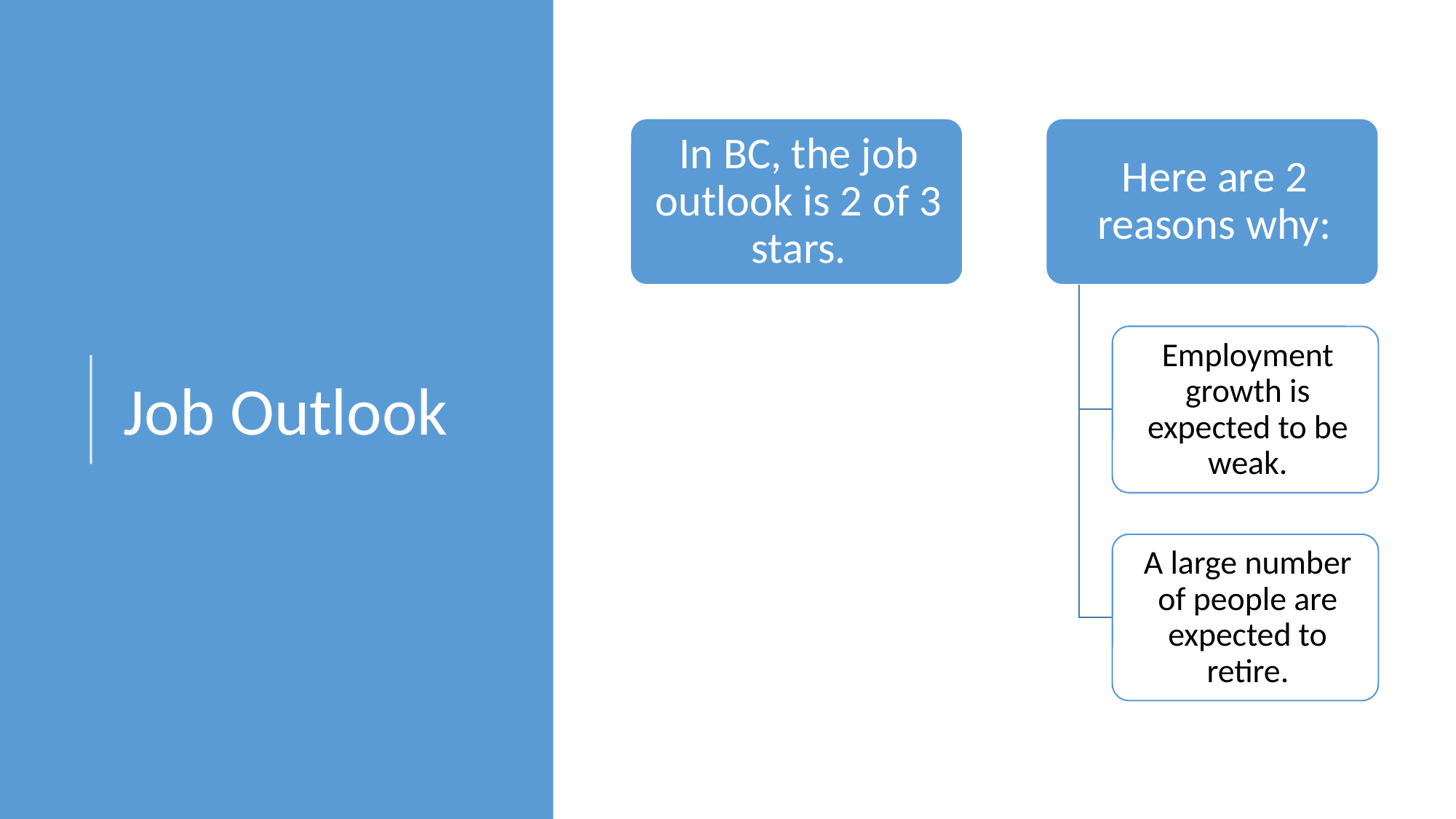

In BC, the job outlook is 2 of 3 stars.
Here are 2 reasons why:
Employment growth is expected to be weak.
A large number of people are expected to retire.
# Job Outlook